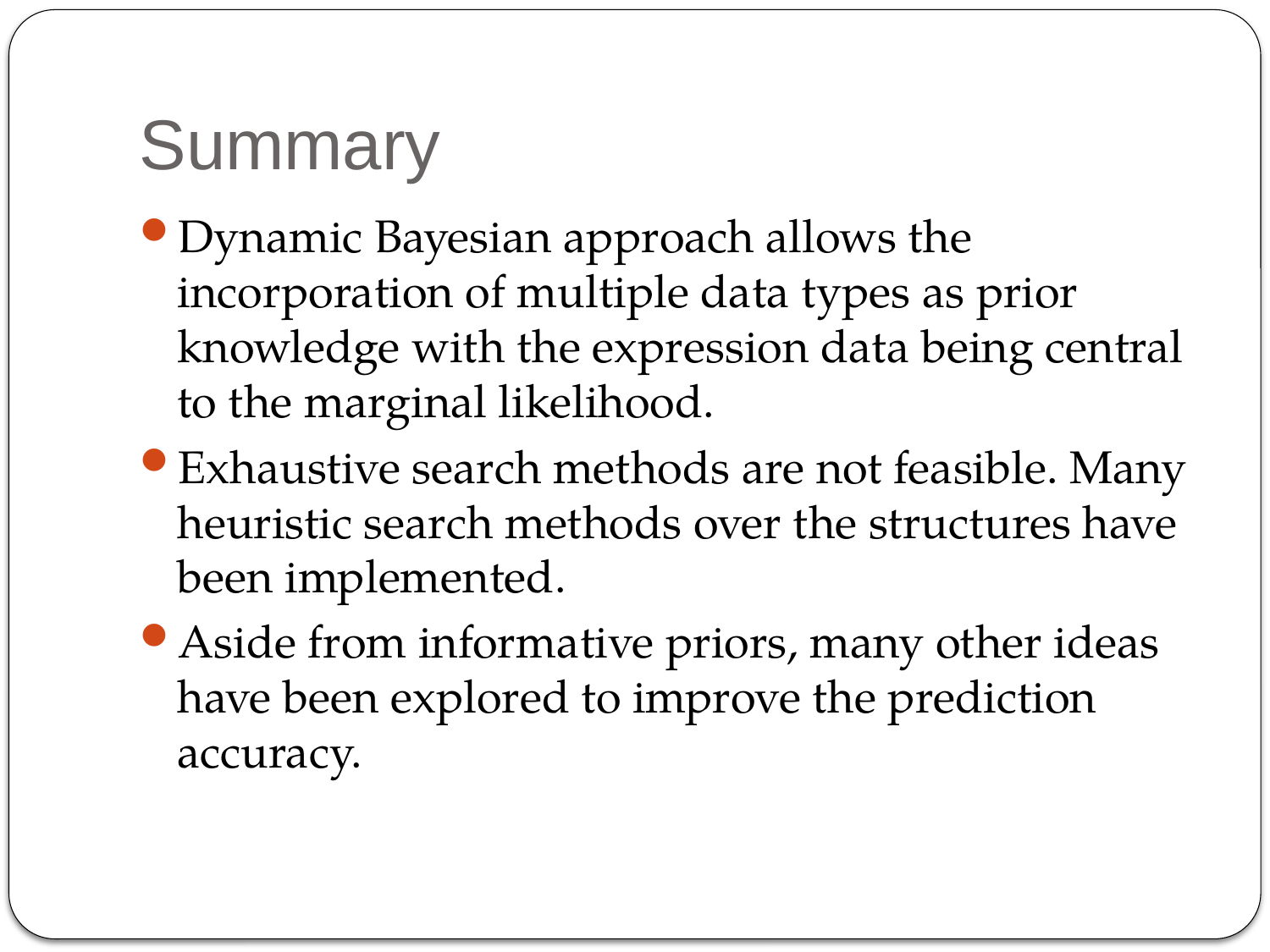

# Summary
Dynamic Bayesian approach allows the incorporation of multiple data types as prior knowledge with the expression data being central to the marginal likelihood.
Exhaustive search methods are not feasible. Many heuristic search methods over the structures have been implemented.
Aside from informative priors, many other ideas have been explored to improve the prediction accuracy.